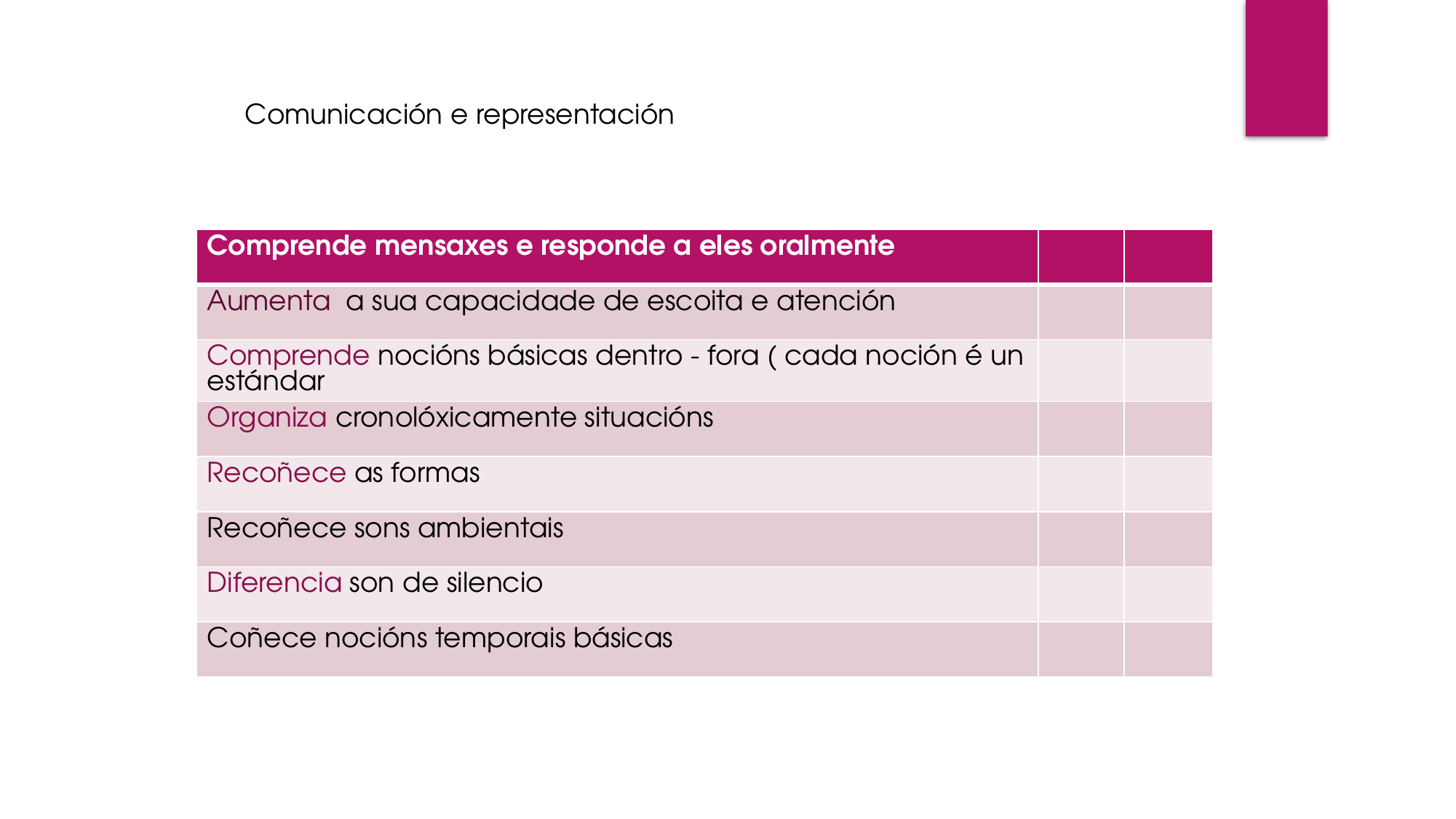

Comunicación e representación
| Comprende mensaxes e responde a eles oralmente |  |  |
| --- | --- | --- |
| Aumenta a sua capacidade de escoita e atención |  |  |
| Comprende nocións básicas dentro - fora ( cada noción é un estándar |  |  |
| Organiza cronolóxicamente situacións |  |  |
| Recoñece as formas |  |  |
| Recoñece sons ambientais |  |  |
| Diferencia son de silencio |  |  |
| Coñece nocións temporais básicas |  |  |